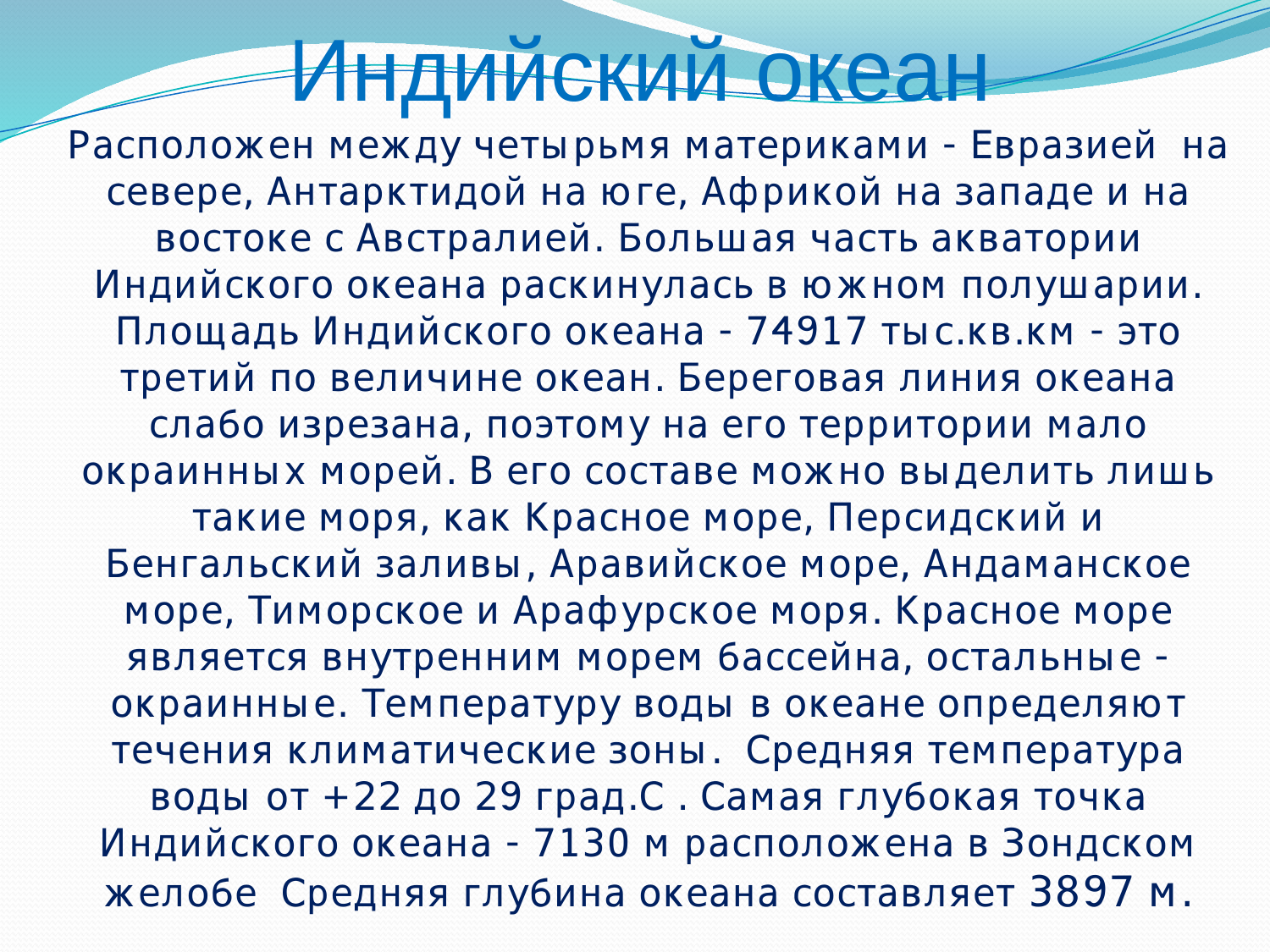

# Индийский океан
Расположен между четырьмя материками - Евразией  на севере, Антарктидой на юге, Африкой на западе и на востоке с Австралией. Большая часть акватории Индийского океана раскинулась в южном полушарии. Площадь Индийского океана - 74917 тыс.кв.км - это третий по величине океан. Береговая линия океана слабо изрезана, поэтому на его территории мало окраинных морей. В его составе можно выделить лишь такие моря, как Красное море, Персидский и Бенгальский заливы, Аравийское море, Андаманское море, Тиморское и Арафурское моря. Красное море является внутренним морем бассейна, остальные - окраинные. Температуру воды в океане определяют течения климатические зоны.  Средняя температура воды от +22 до 29 град.С . Самая глубокая точка Индийского океана - 7130 м расположена в Зондском желобе  Средняя глубина океана составляет 3897 м.